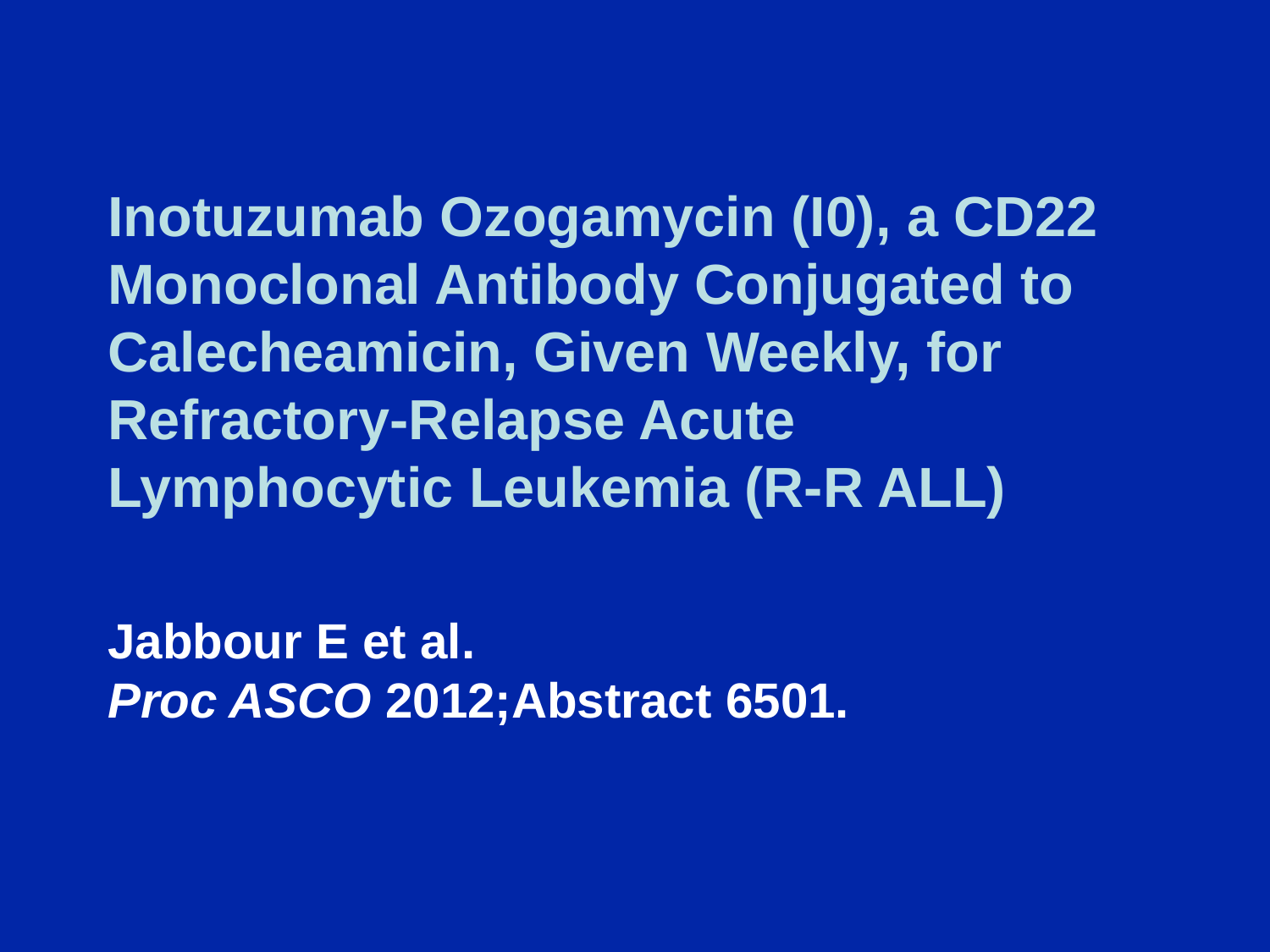

# Inotuzumab Ozogamycin (I0), a CD22 Monoclonal Antibody Conjugated to Calecheamicin, Given Weekly, for Refractory-Relapse Acute Lymphocytic Leukemia (R-R ALL)
Jabbour E et al.
Proc ASCO 2012;Abstract 6501.